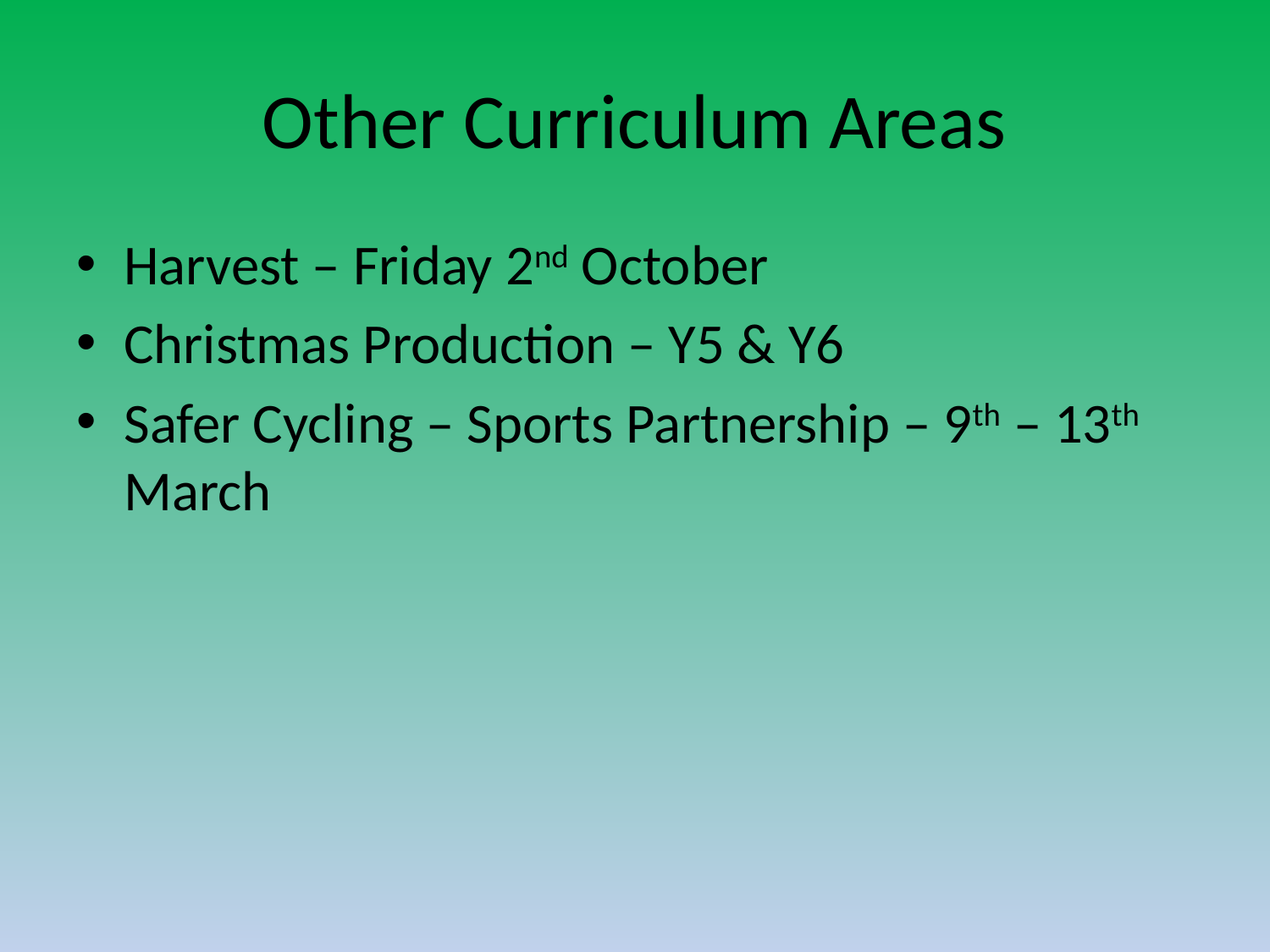

# Other Curriculum Areas
Harvest – Friday 2nd October
Christmas Production – Y5 & Y6
Safer Cycling – Sports Partnership – 9th – 13th March